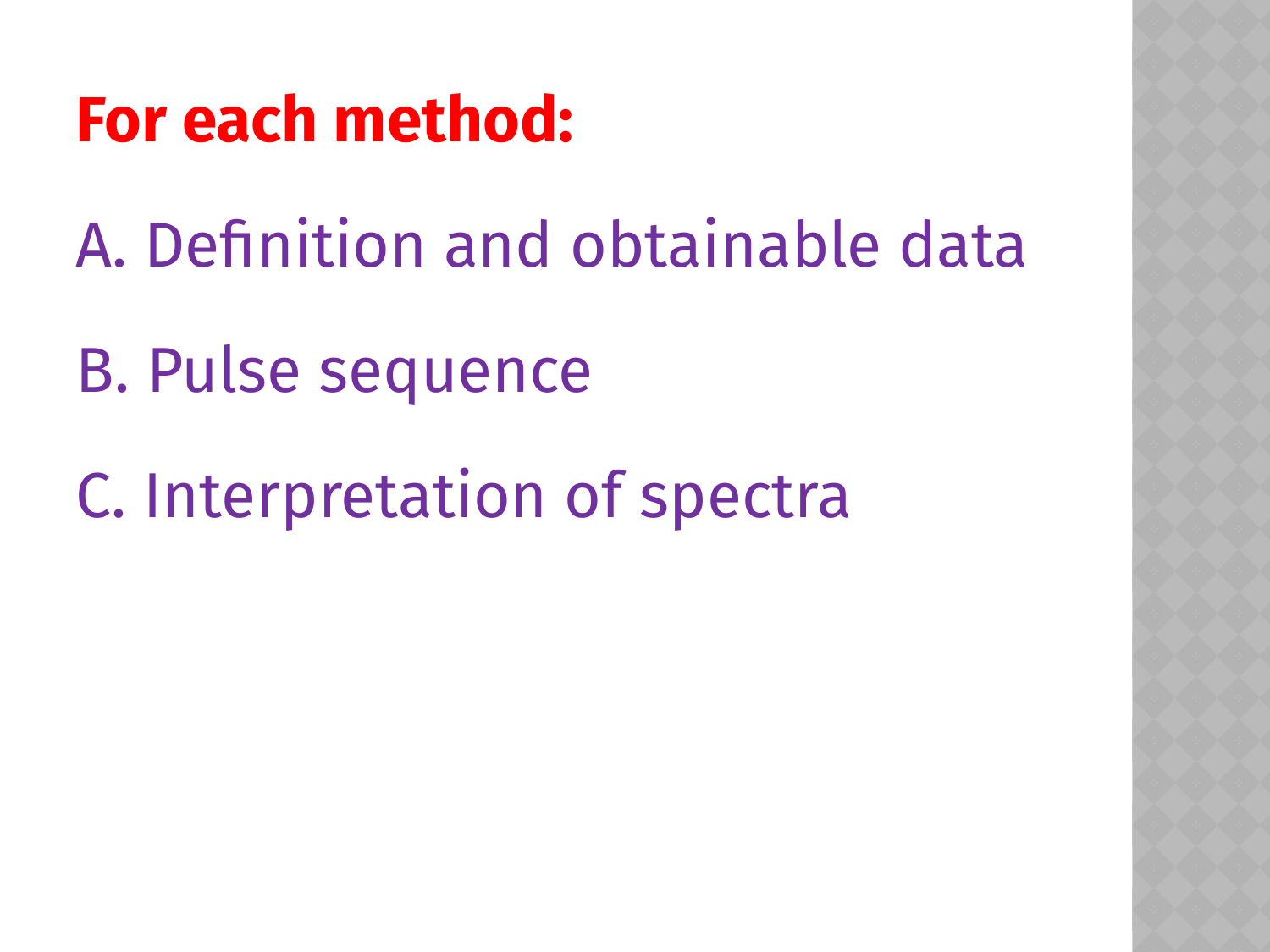

# For each method:
A. Definition and obtainable data
B. Pulse sequence
C. Interpretation of spectra